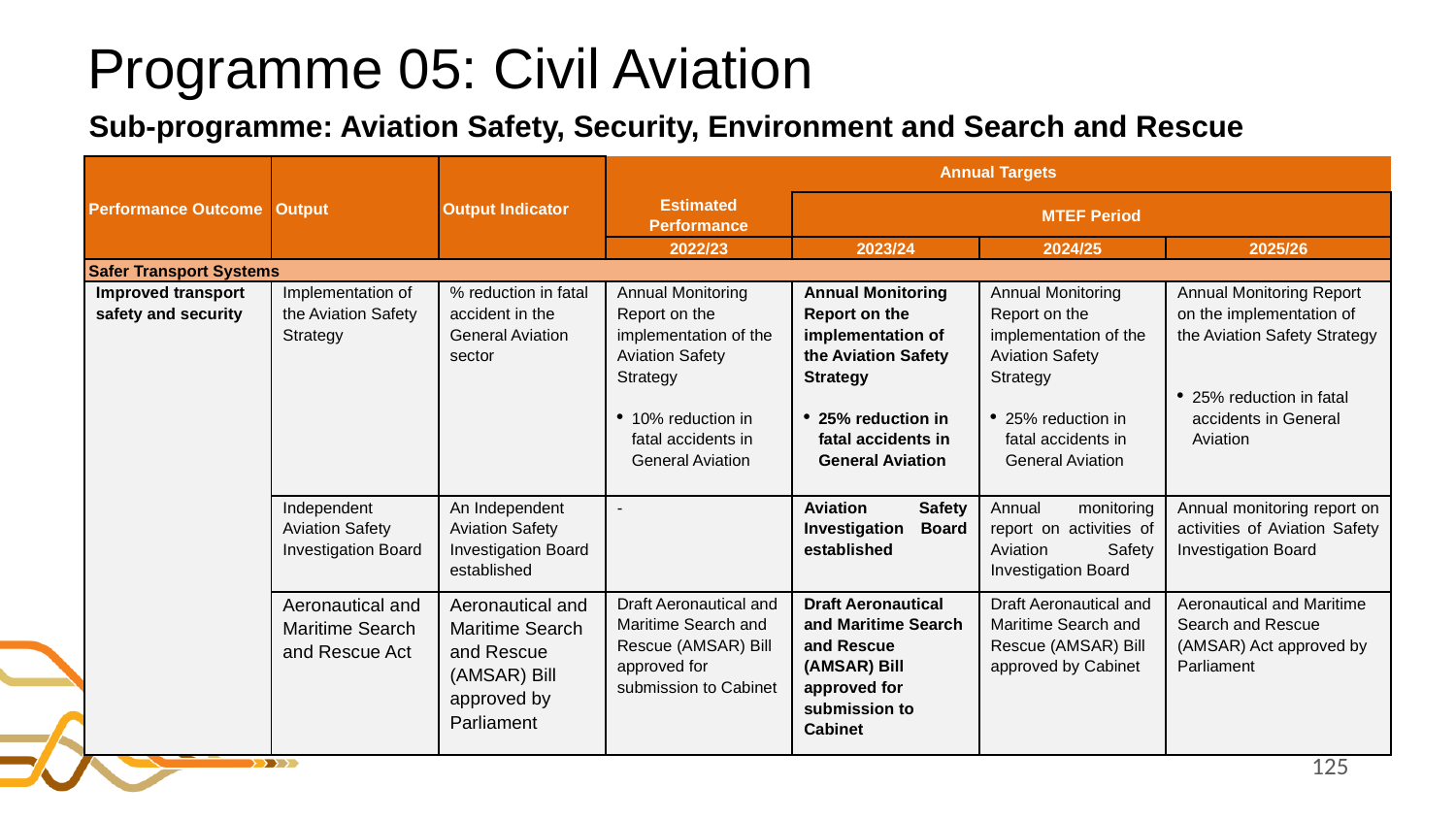

# Programme 05: Civil Aviation

Sub-programme: Aviation Safety, Security, Environment and Search and Rescue

| Performance Outcome | Output | Output Indicator | Annual Targets |  |  |  |
| --- | --- | --- | --- | --- | --- | --- |
|  |  |  | Estimated Performance | MTEF Period |  |  |
|  |  |  | 2022/23 | 2023/24 | 2024/25 | 2025/26 |
| Safer Transport Systems |  |  |  |  |  |  |
| Improved transport safety and security | Implementation of the Aviation Safety Strategy | % reduction in fatal accident in the General Aviation sector | Annual Monitoring Report on the implementation of the Aviation Safety Strategy   10% reduction in fatal accidents in General Aviation | Annual Monitoring Report on the implementation of the Aviation Safety Strategy   25% reduction in fatal accidents in General Aviation | Annual Monitoring Report on the implementation of the Aviation Safety Strategy   25% reduction in fatal accidents in General Aviation | Annual Monitoring Report on the implementation of the Aviation Safety Strategy   25% reduction in fatal accidents in General Aviation |
|  | Independent Aviation Safety Investigation Board | An Independent Aviation Safety Investigation Board established | - | Aviation Safety Investigation Board established | Annual monitoring report on activities of Aviation Safety Investigation Board | Annual monitoring report on activities of Aviation Safety Investigation Board |
|  | Aeronautical and Maritime Search and Rescue Act | Aeronautical and Maritime Search and Rescue (AMSAR) Bill approved by Parliament | Draft Aeronautical and Maritime Search and Rescue (AMSAR) Bill approved for submission to Cabinet | Draft Aeronautical and Maritime Search and Rescue (AMSAR) Bill approved for submission to Cabinet | Draft Aeronautical and Maritime Search and Rescue (AMSAR) Bill approved by Cabinet | Aeronautical and Maritime Search and Rescue (AMSAR) Act approved by Parliament |
125